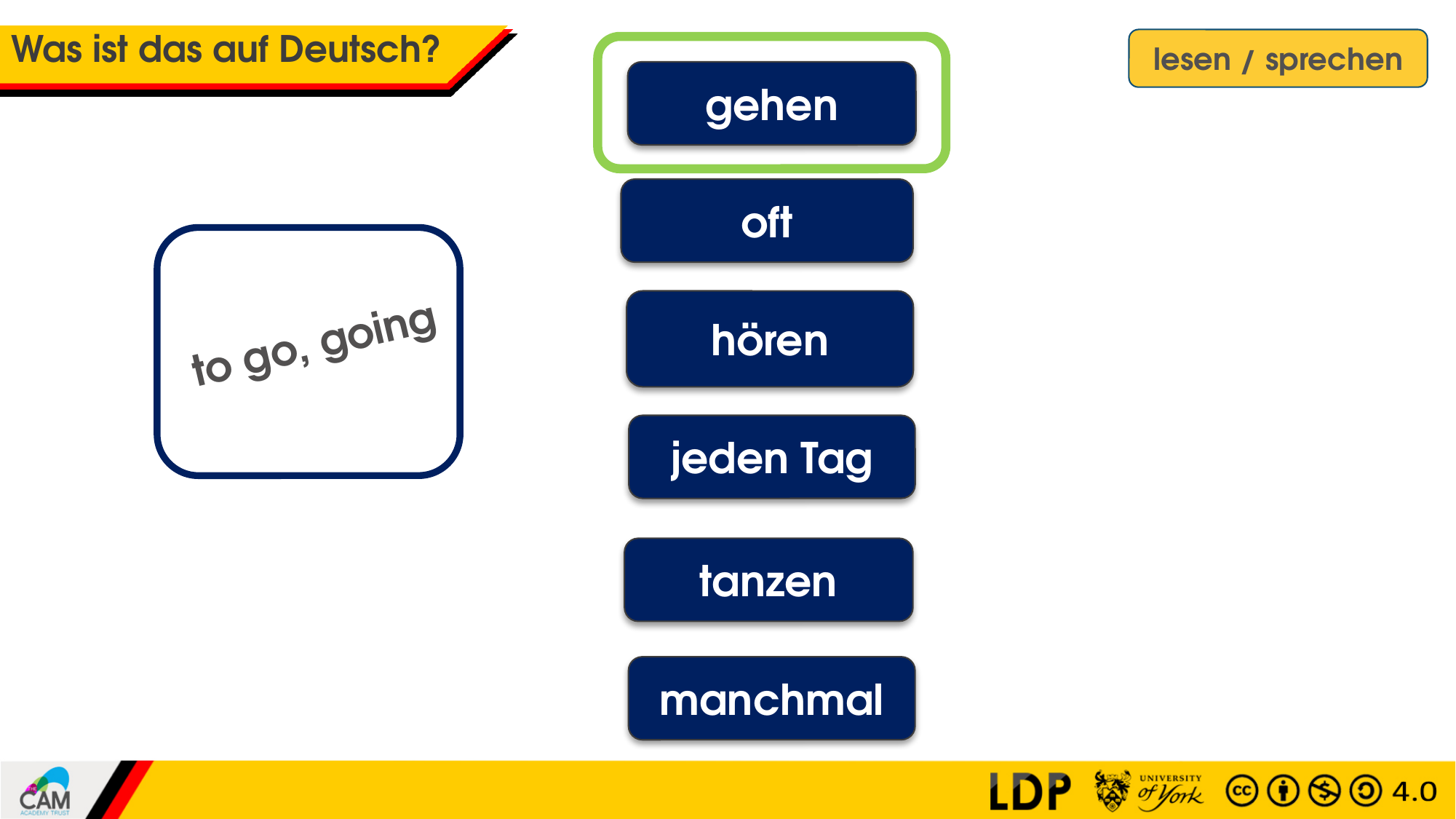

# Was ist das auf Deutsch?
lesen / sprechen

gehen
oft

hören
to go, going
jeden Tag
tanzen
manchmal